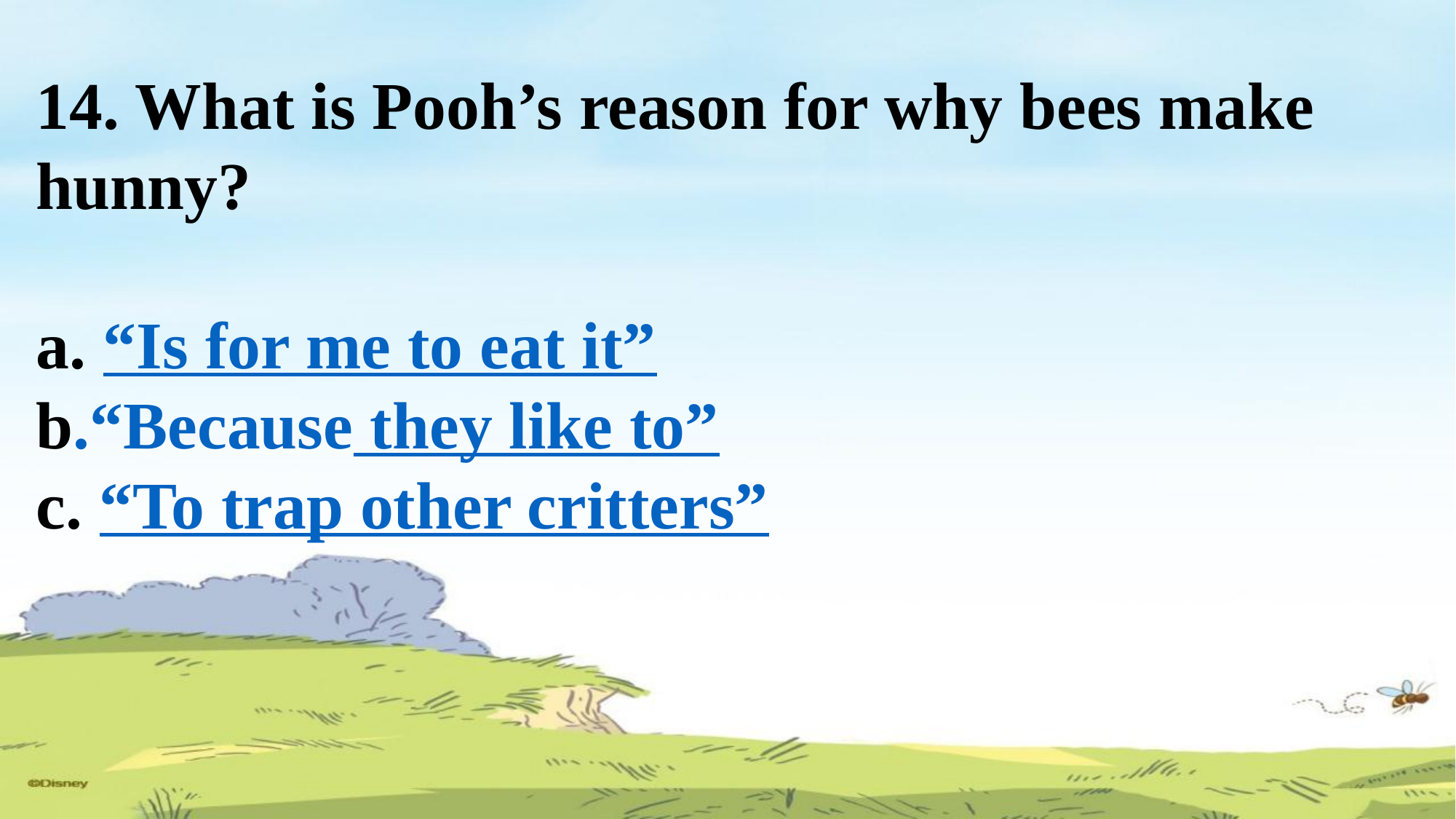

14. What is Pooh’s reason for why bees make hunny?

a. “Is for me to eat it”
b.“Because they like to”
c. “To trap other critters”